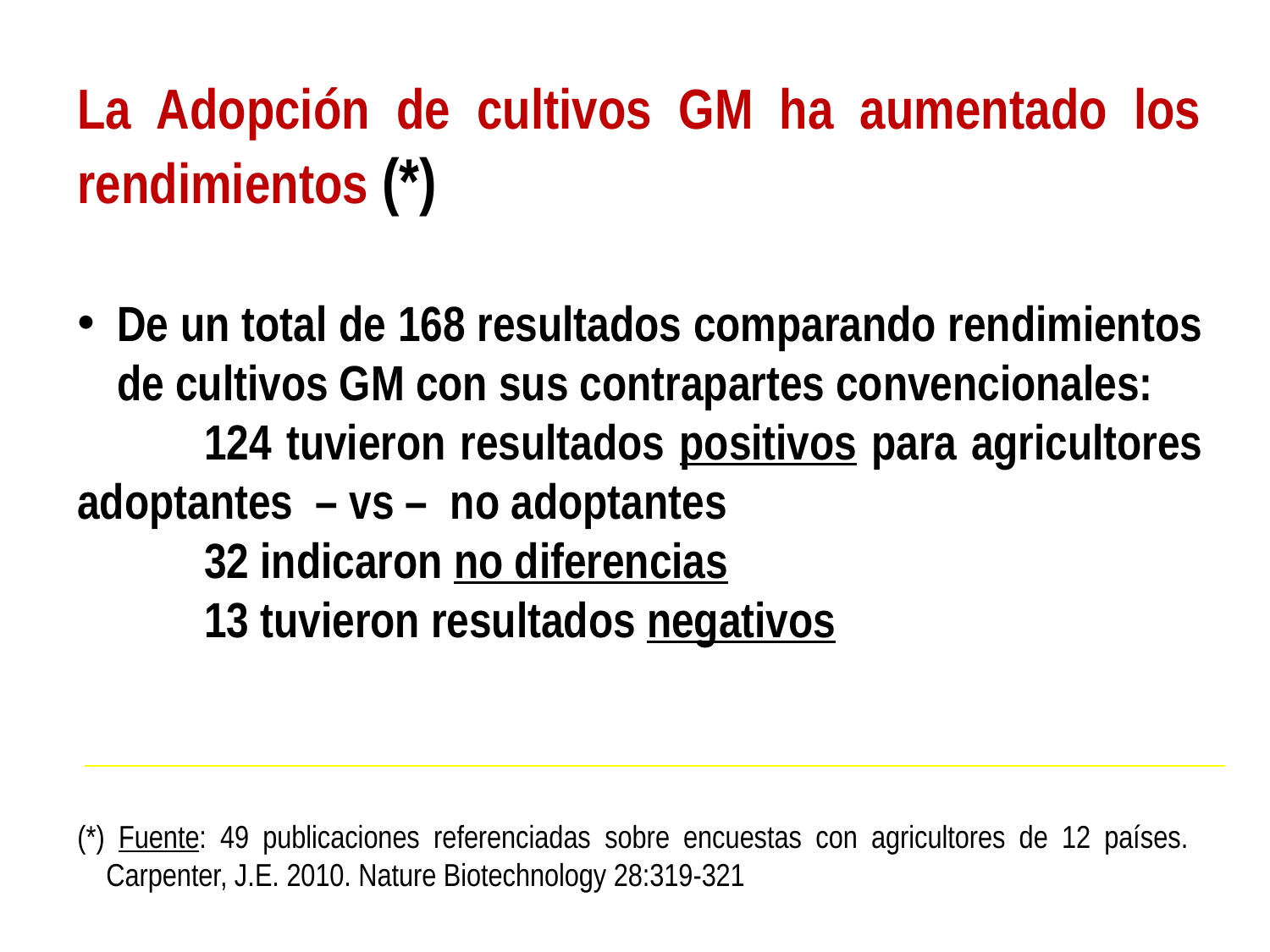

La Adopción de cultivos GM ha aumentado los rendimientos (*)

De un total de 168 resultados comparando rendimientos de cultivos GM con sus contrapartes convencionales:
	124 tuvieron resultados positivos para agricultores adoptantes  – vs –  no adoptantes
	32 indicaron no diferencias
	13 tuvieron resultados negativos

(*) Fuente: 49 publicaciones referenciadas sobre encuestas con agricultores de 12 países.
    Carpenter, J.E. 2010. Nature Biotechnology 28:319-321